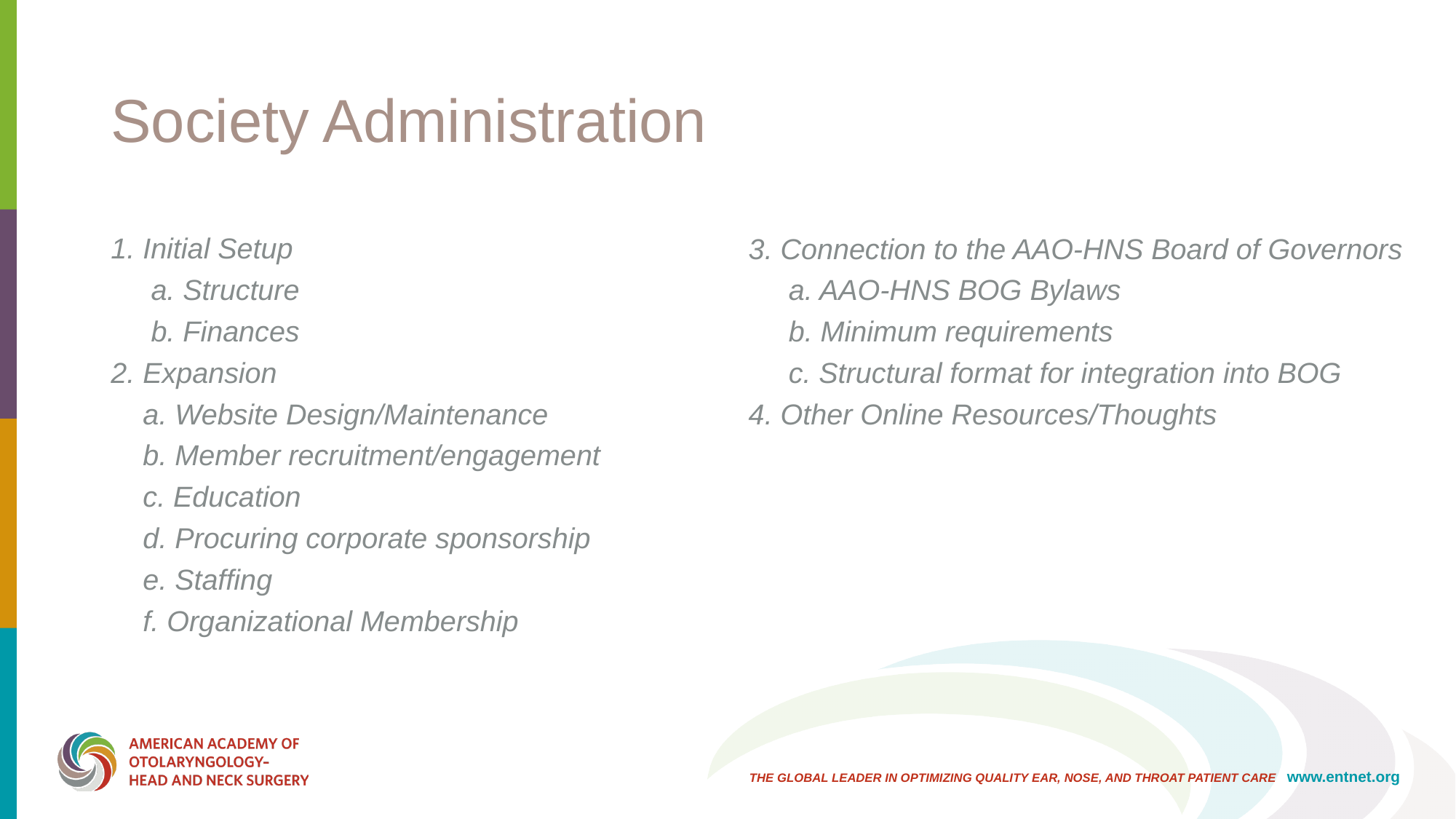

# Society Administration
1. Initial Setup
     a. Structure
     b. Finances
2. Expansion
    a. Website Design/Maintenance
    b. Member recruitment/engagement
    c. Education
    d. Procuring corporate sponsorship
    e. Staffing
    f. Organizational Membership

3. Connection to the AAO-HNS Board of Governors
     a. AAO-HNS BOG Bylaws
     b. Minimum requirements
     c. Structural format for integration into BOG
4. Other Online Resources/Thoughts